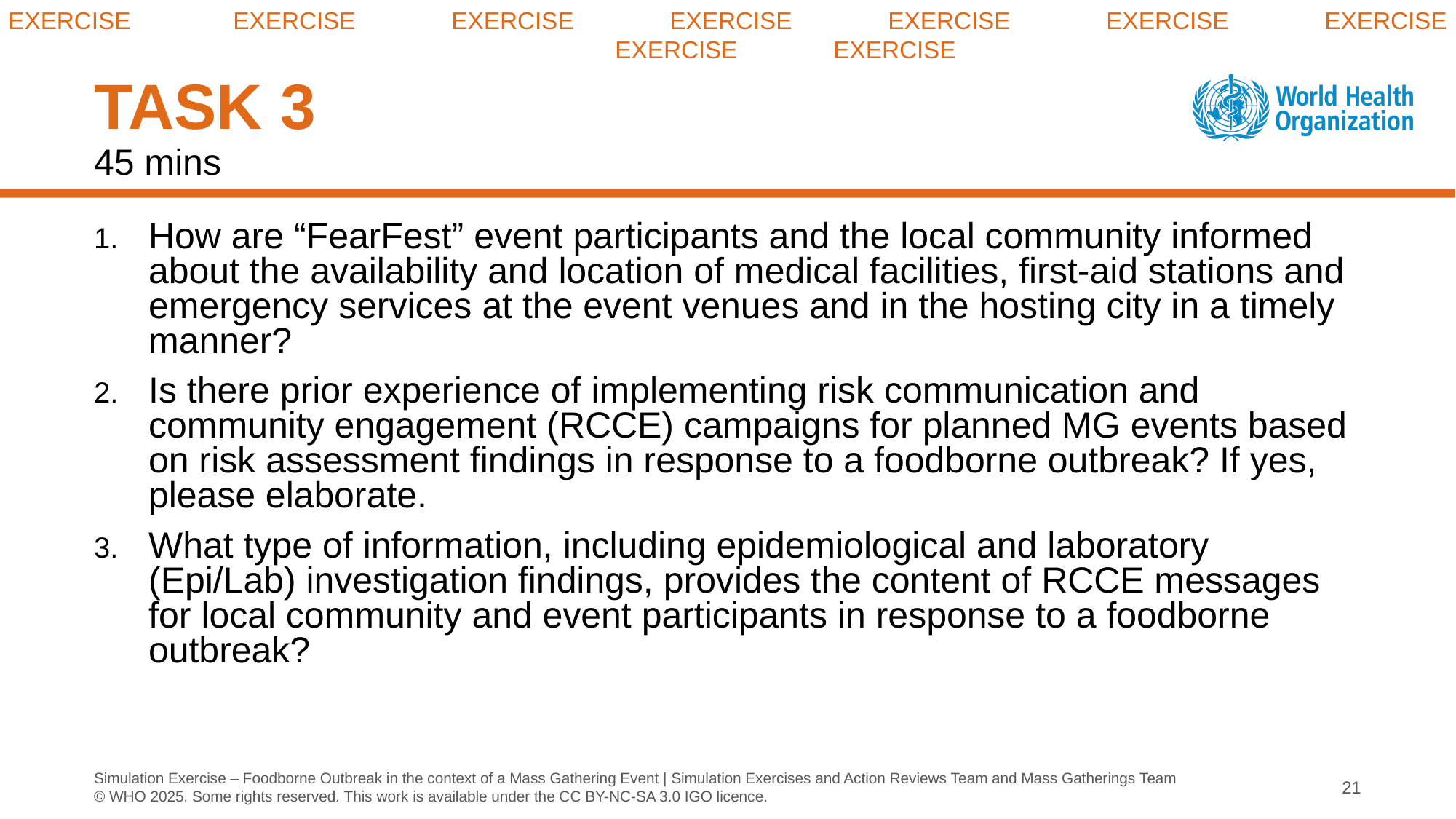

# TASK 3
45 mins
How are “FearFest” event participants and the local community informed about the availability and location of medical facilities, first-aid stations and emergency services at the event venues and in the hosting city in a timely manner?
Is there prior experience of implementing risk communication and community engagement (RCCE) campaigns for planned MG events based on risk assessment findings in response to a foodborne outbreak? If yes, please elaborate.
What type of information, including epidemiological and laboratory (Epi/Lab) investigation findings, provides the content of RCCE messages for local community and event participants in response to a foodborne outbreak?
Simulation Exercise – Foodborne Outbreak in the context of a Mass Gathering Event | Simulation Exercises and Action Reviews Team and Mass Gatherings Team
© WHO 2025. Some rights reserved. This work is available under the CC BY-NC-SA 3.0 IGO licence.
21